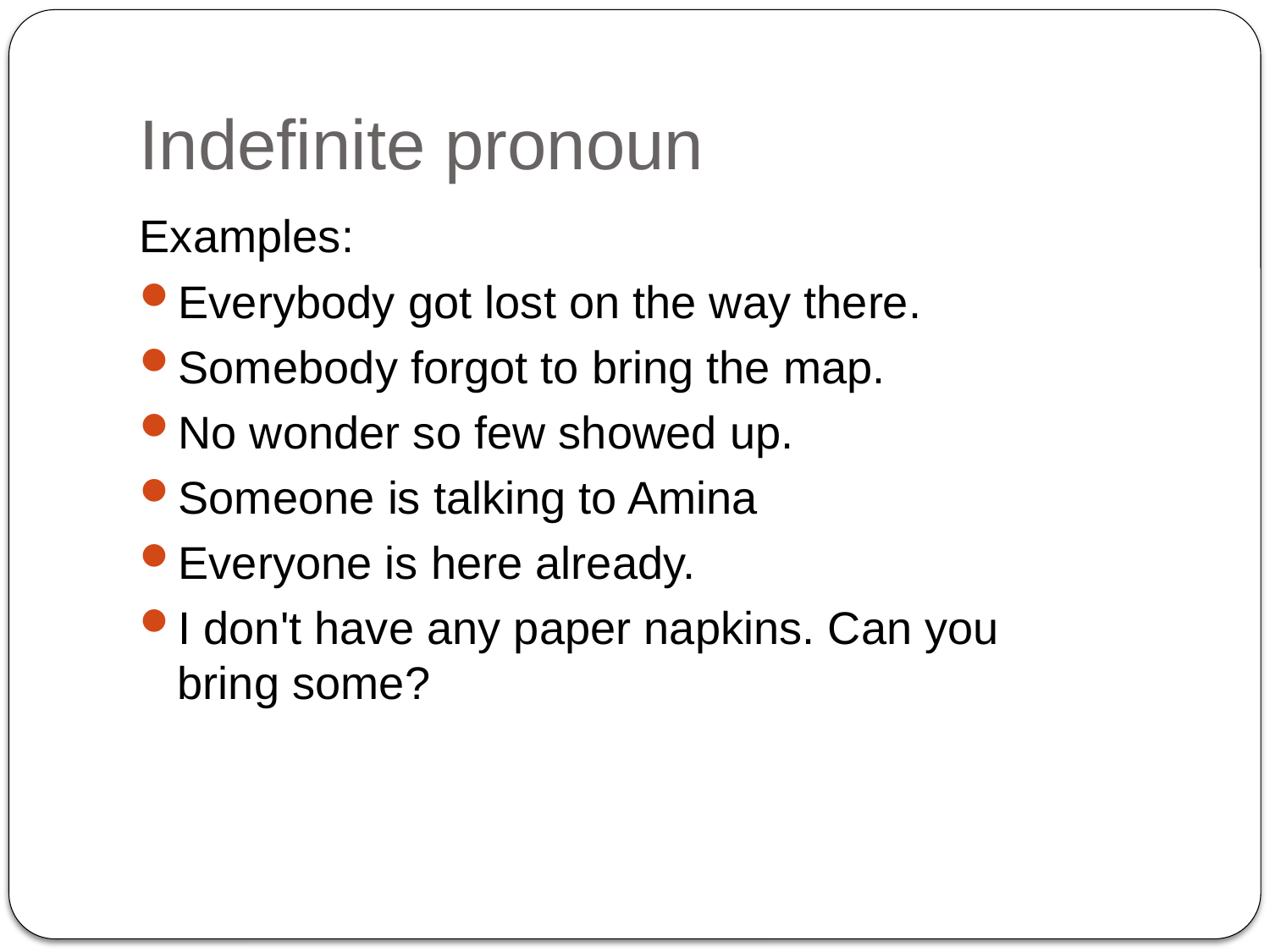

# Indefinite pronoun
Examples:
Everybody got lost on the way there.
Somebody forgot to bring the map.
No wonder so few showed up.
Someone is talking to Amina
Everyone is here already.
I don't have any paper napkins. Can you bring some?